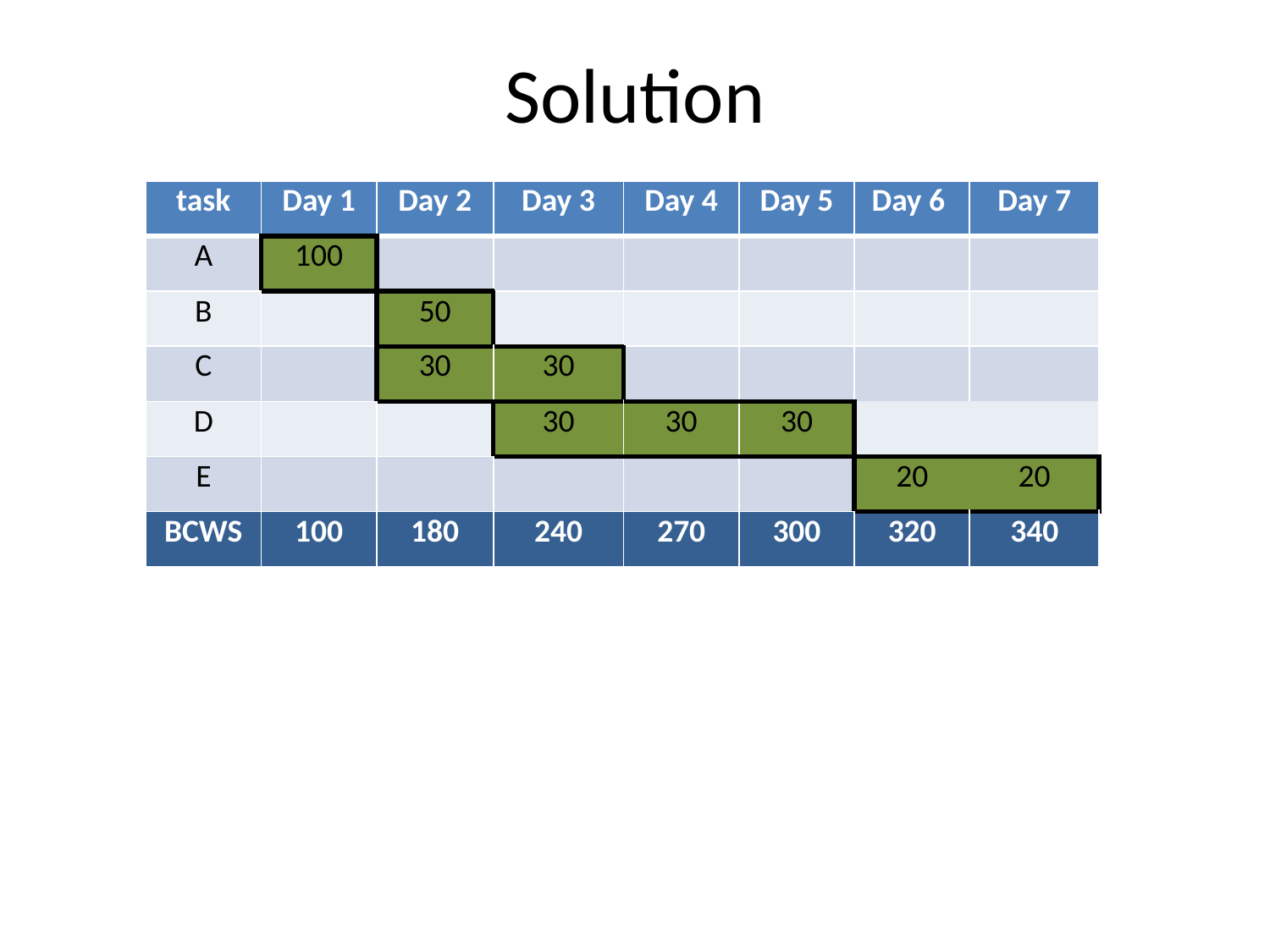

# Solution
| task | Day 1 | Day 2 | Day 3 | Day 4 | Day 5 | Day 6 | Day 7 |
| --- | --- | --- | --- | --- | --- | --- | --- |
| A | 100 |  |  |  |  |  |  |
| B |  | 50 |  |  |  |  |  |
| C |  | 30 | 30 |  |  |  |  |
| D |  |  | 30 | 30 | 30 |  |  |
| E |  |  |  |  |  | 20 | 20 |
| BCWS | 100 | 180 | 240 | 270 | 300 | 320 | 340 |